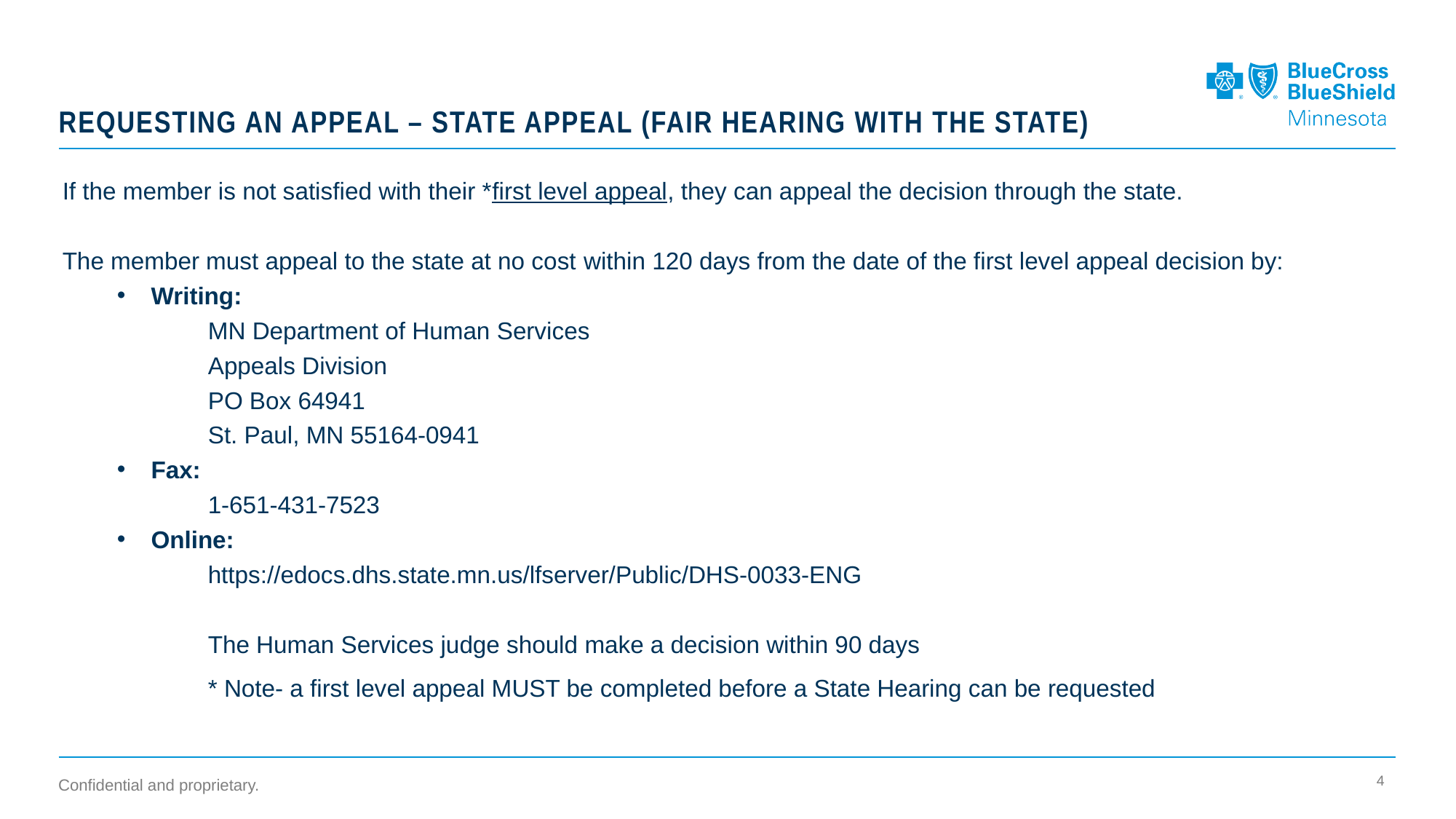

# Requesting an Appeal – State Appeal (Fair Hearing with the state)
If the member is not satisfied with their *first level appeal, they can appeal the decision through the state.

The member must appeal to the state at no cost within 120 days from the date of the first level appeal decision by:
Writing:
MN Department of Human Services
Appeals Division
PO Box 64941
St. Paul, MN 55164-0941
Fax:
1-651-431-7523
Online:
https://edocs.dhs.state.mn.us/lfserver/Public/DHS-0033-ENG

The Human Services judge should make a decision within 90 days
* Note- a first level appeal MUST be completed before a State Hearing can be requested

4